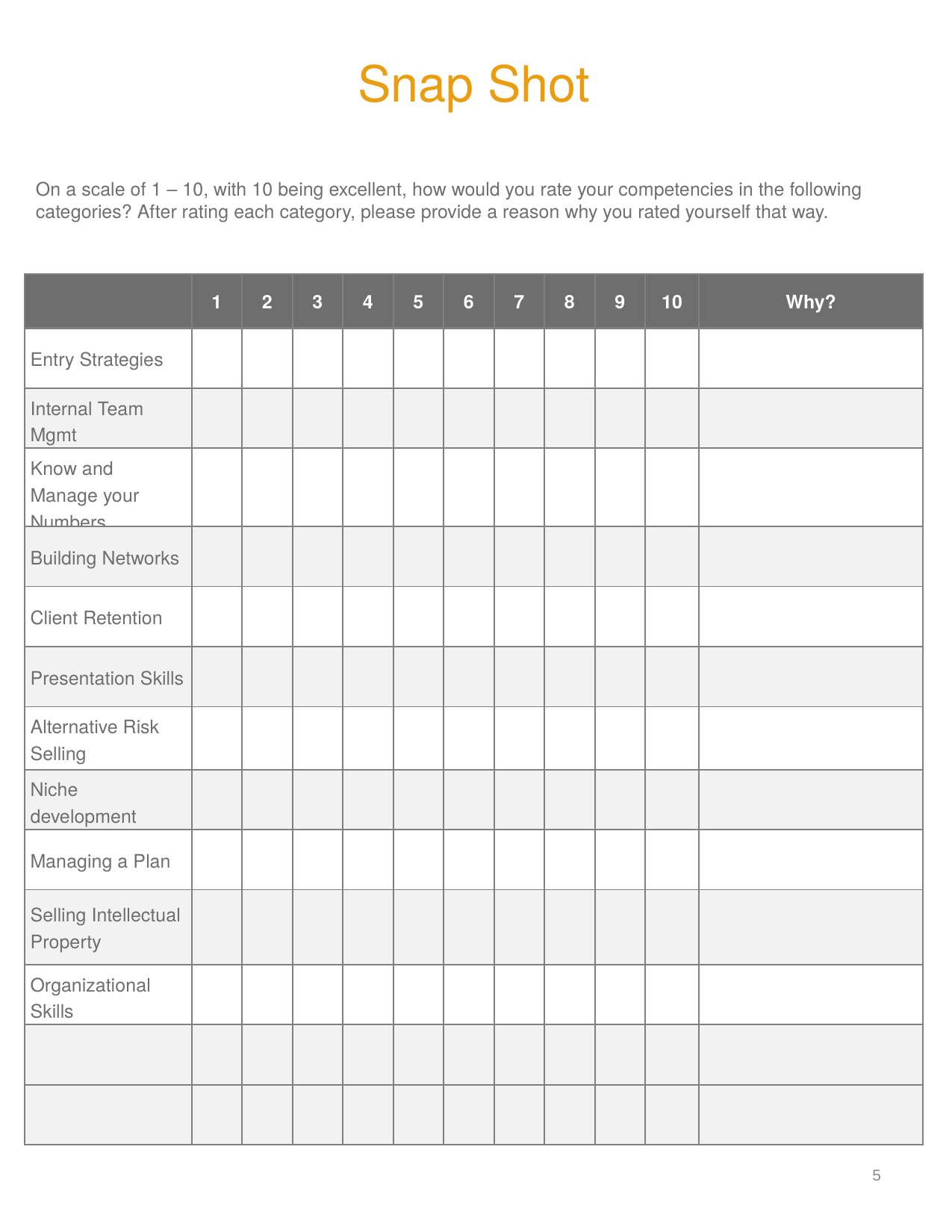

Snap Shot
On a scale of 1 – 10, with 10 being excellent, how would you rate your competencies in the following categories? After rating each category, please provide a reason why you rated yourself that way.
|  | 1 | 2 | 3 | 4 | 5 | 6 | 7 | 8 | 9 | 10 | Why? |
| --- | --- | --- | --- | --- | --- | --- | --- | --- | --- | --- | --- |
| Entry Strategies |  |  |  |  |  |  |  |  |  |  |  |
| Internal Team Mgmt |  |  |  |  |  |  |  |  |  |  |  |
| Know and Manage your Numbers |  |  |  |  |  |  |  |  |  |  |  |
| Building Networks |  |  |  |  |  |  |  |  |  |  |  |
| Client Retention |  |  |  |  |  |  |  |  |  |  |  |
| Presentation Skills |  |  |  |  |  |  |  |  |  |  |  |
| Alternative Risk Selling |  |  |  |  |  |  |  |  |  |  |  |
| Niche development |  |  |  |  |  |  |  |  |  |  |  |
| Managing a Plan |  |  |  |  |  |  |  |  |  |  |  |
| Selling Intellectual Property |  |  |  |  |  |  |  |  |  |  |  |
| Organizational Skills |  |  |  |  |  |  |  |  |  |  |  |
|  |  |  |  |  |  |  |  |  |  |  |  |
|  |  |  |  |  |  |  |  |  |  |  |  |
5